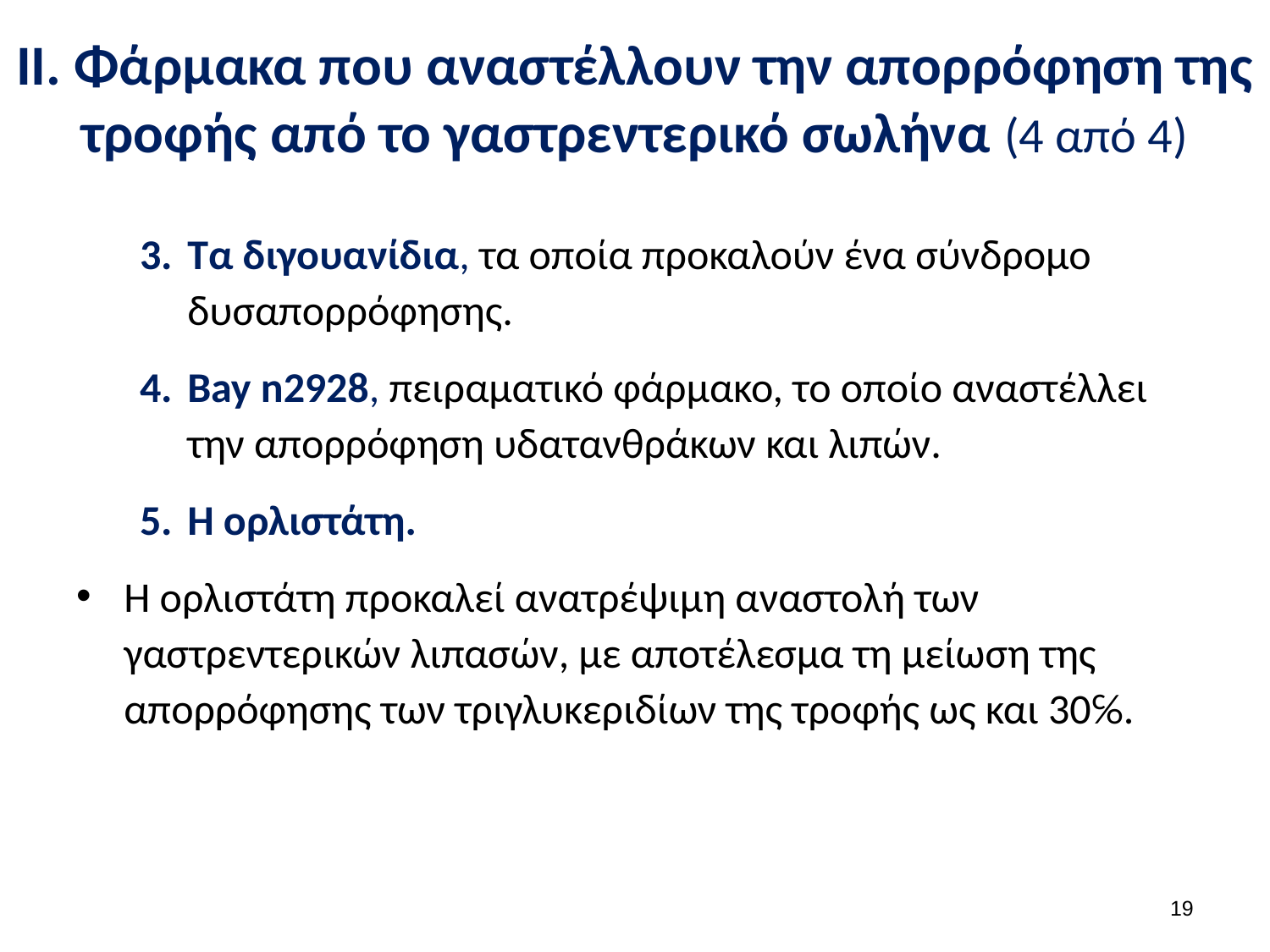

# ΙΙ. Φάρμακα που αναστέλλουν την απορρόφηση της τροφής από το γαστρεντερικό σωλήνα (4 από 4)
Τα διγουανίδια, τα οποία προκαλούν ένα σύνδρομο δυσαπορρόφησης.
Bay n2928, πειραματικό φάρμακο, το οποίο αναστέλλει την απορρόφηση υδατανθράκων και λιπών.
Η ορλιστάτη.
Η ορλιστάτη προκαλεί ανατρέψιμη αναστολή των γαστρεντερικών λιπασών, με αποτέλεσμα τη μείωση της απορρόφησης των τριγλυκεριδίων της τροφής ως και 30℅.
19